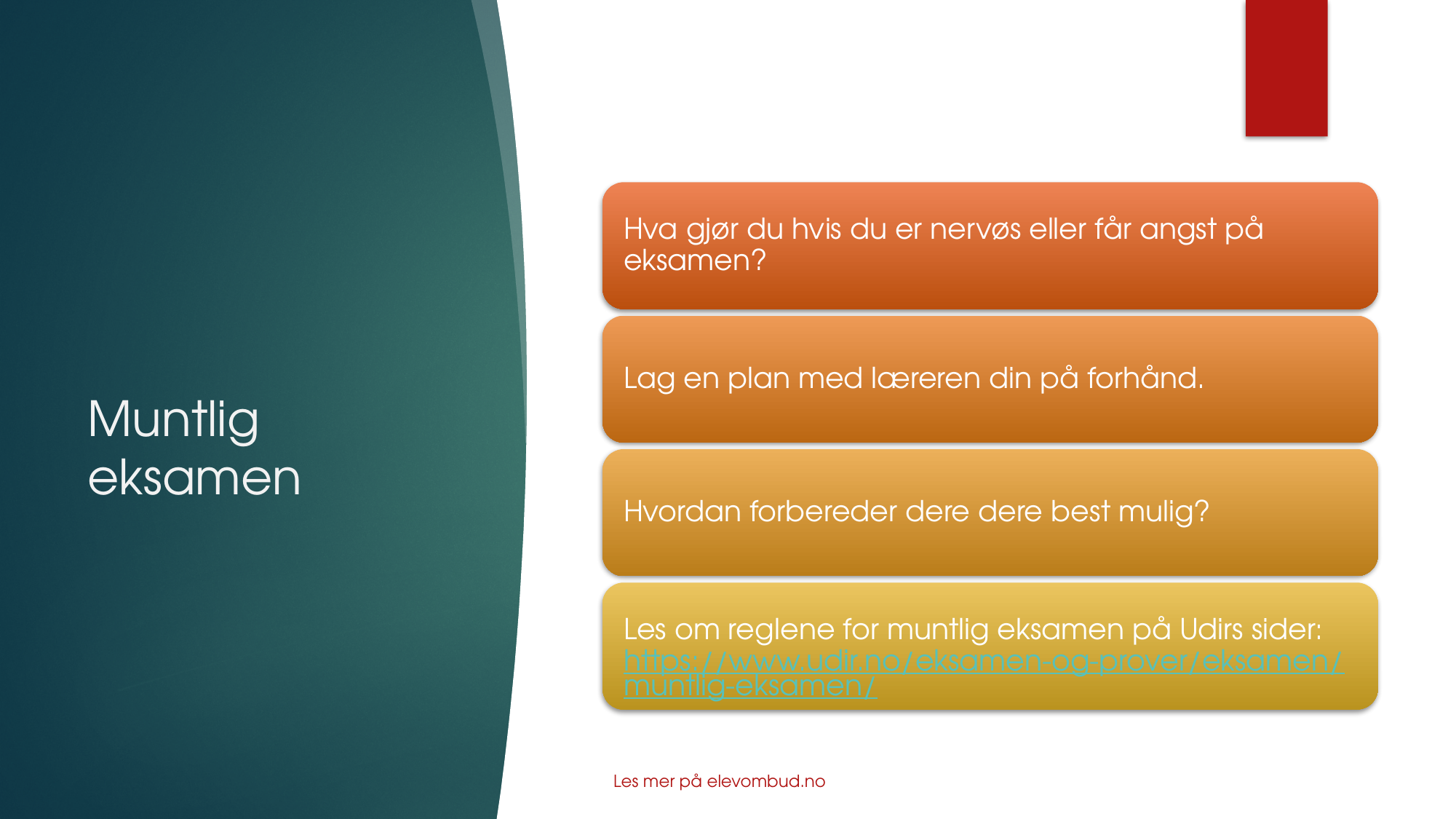

# Muntlig eksamen
Hva gjør du hvis du er nervøs eller får angst på eksamen?
Lag en plan med læreren din på forhånd.
Hvordan forbereder dere dere best mulig?
Les om reglene for muntlig eksamen på Udirs sider: https://www.udir.no/eksamen-og-prover/eksamen/muntlig-eksamen/
Les mer på elevombud.no